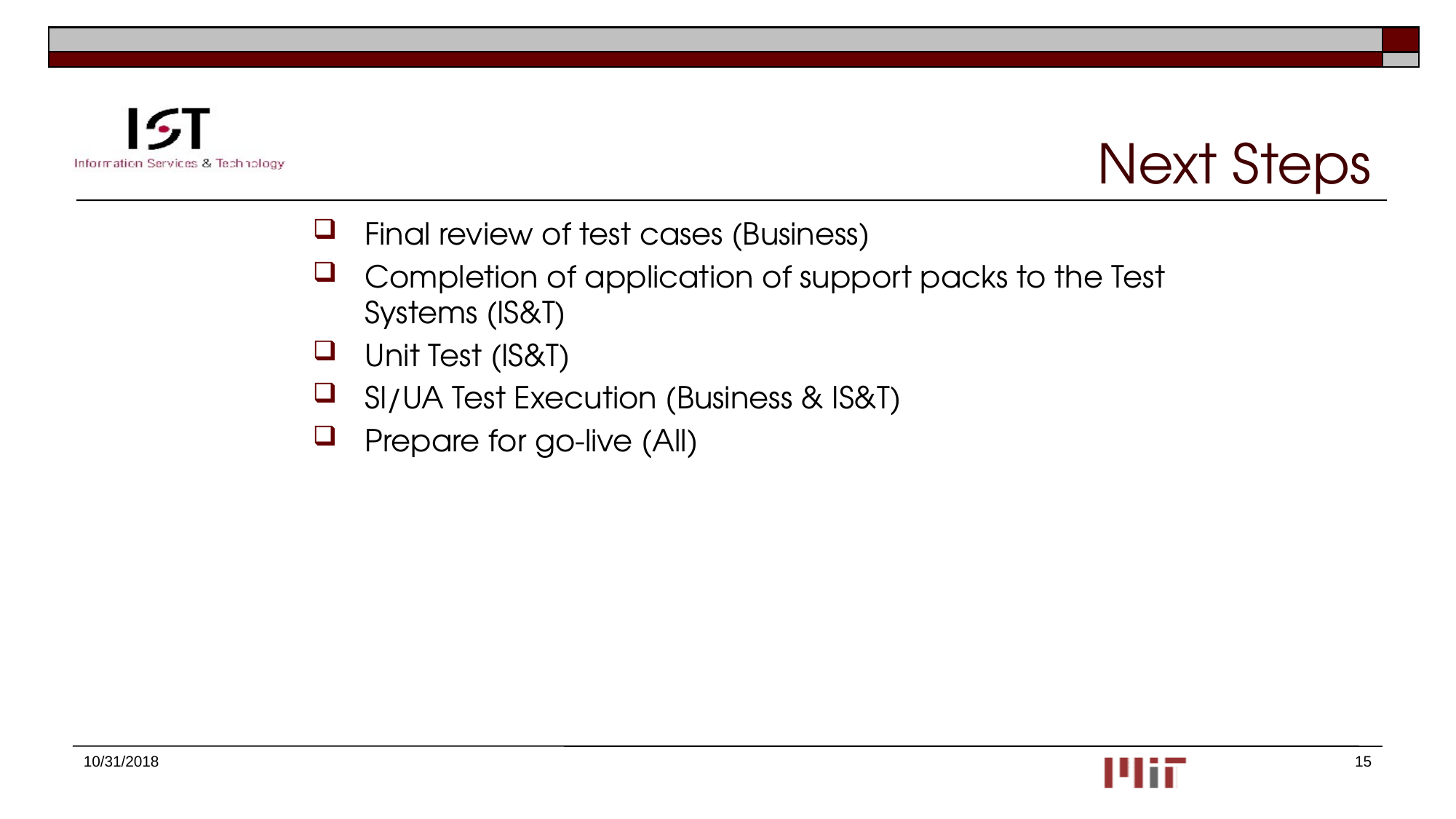

# Next Steps
Final review of test cases (Business)
Completion of application of support packs to the Test Systems (IS&T)
Unit Test (IS&T)
SI/UA Test Execution (Business & IS&T)
Prepare for go-live (All)
10/31/2018
15